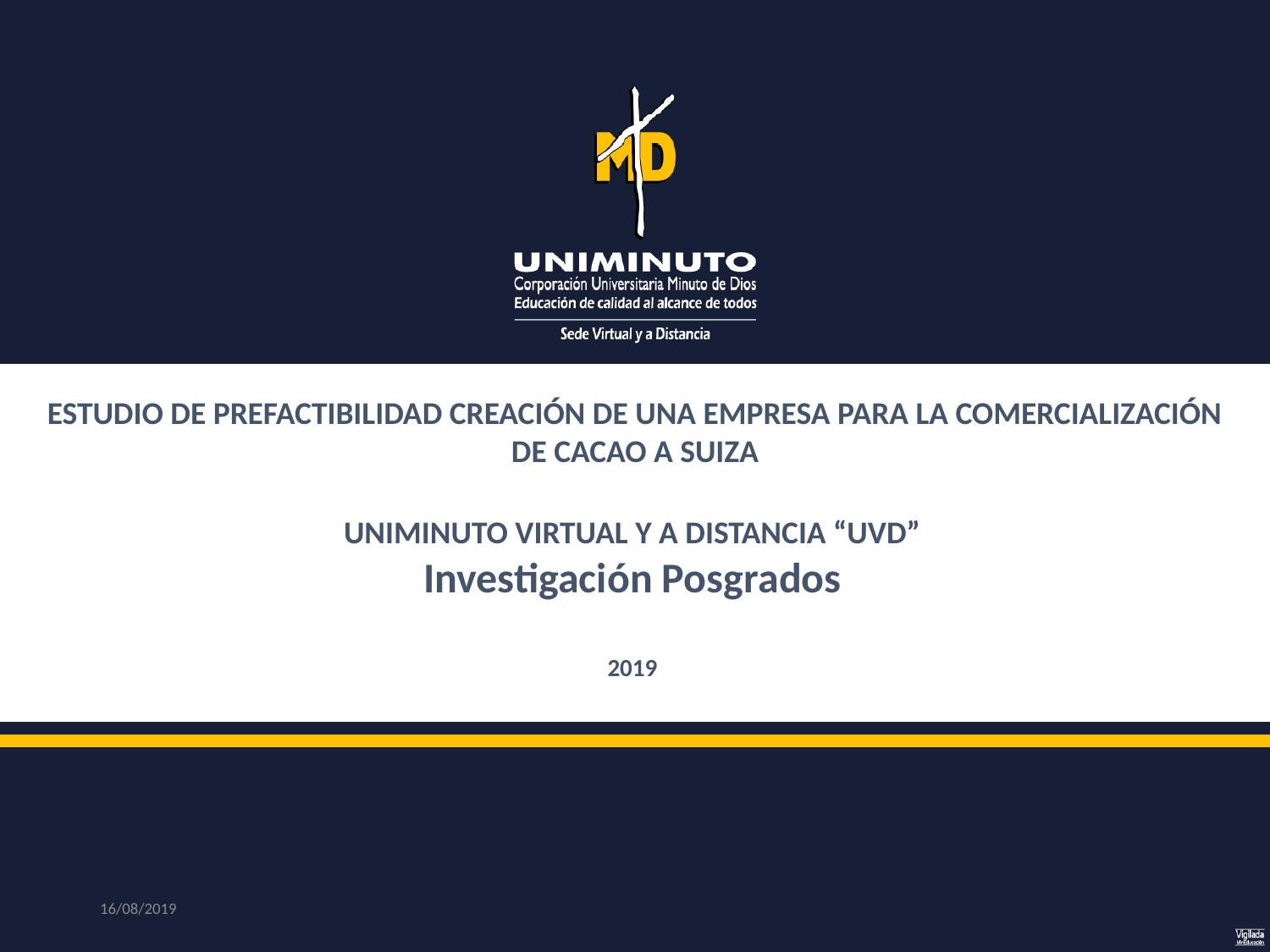

ESTUDIO DE PREFACTIBILIDAD CREACIÓN DE UNA EMPRESA PARA LA COMERCIALIZACIÓN DE CACAO A SUIZA

UNIMINUTO VIRTUAL Y A DISTANCIA “UVD”
Investigación Posgrados

2019
16/08/2019